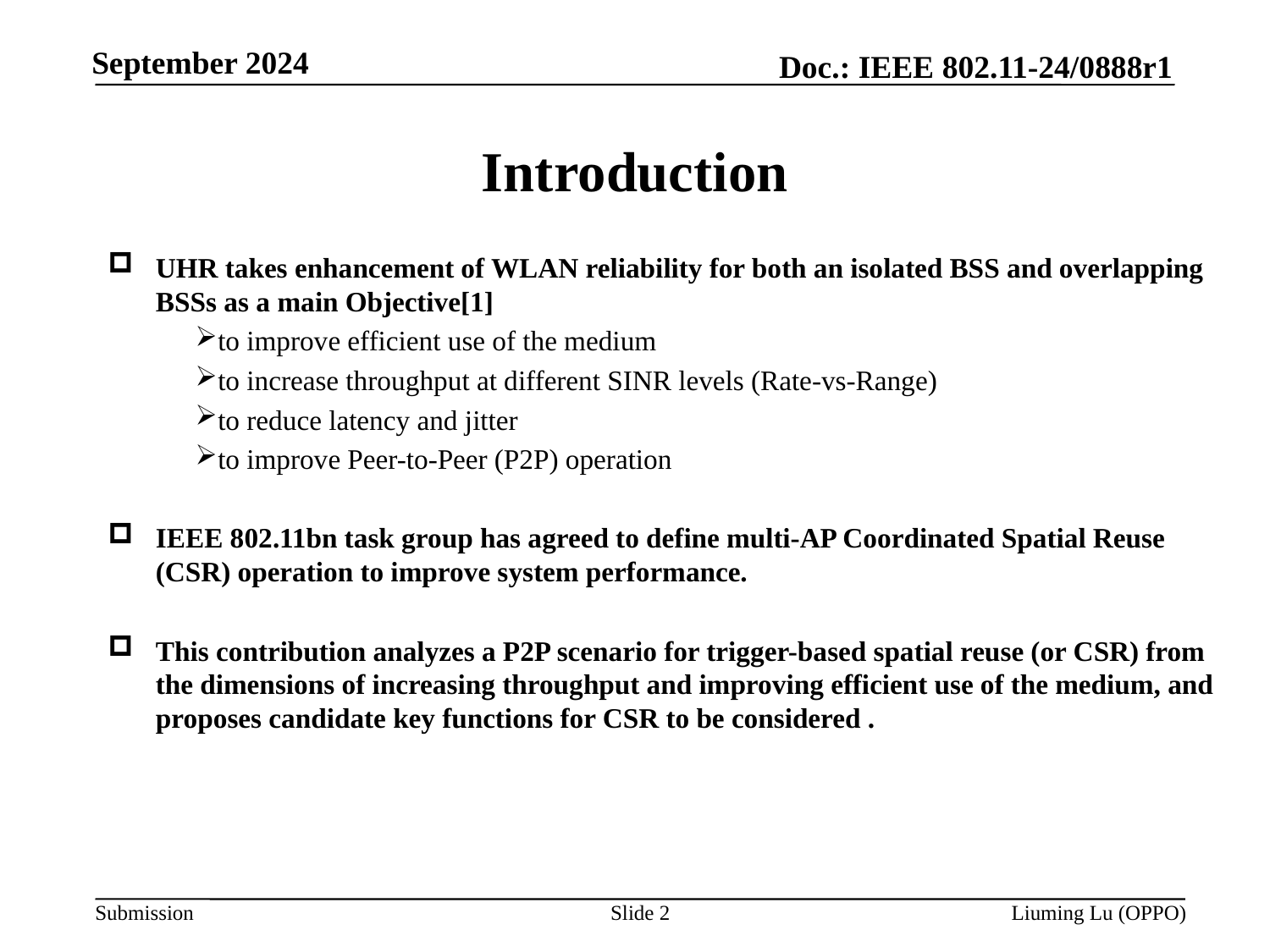

# Introduction
UHR takes enhancement of WLAN reliability for both an isolated BSS and overlapping BSSs as a main Objective[1]
to improve efficient use of the medium
to increase throughput at different SINR levels (Rate-vs-Range)
to reduce latency and jitter
to improve Peer-to-Peer (P2P) operation

IEEE 802.11bn task group has agreed to define multi-AP Coordinated Spatial Reuse (CSR) operation to improve system performance.

This contribution analyzes a P2P scenario for trigger-based spatial reuse (or CSR) from the dimensions of increasing throughput and improving efficient use of the medium, and proposes candidate key functions for CSR to be considered .

Slide 2
Liuming Lu (OPPO)